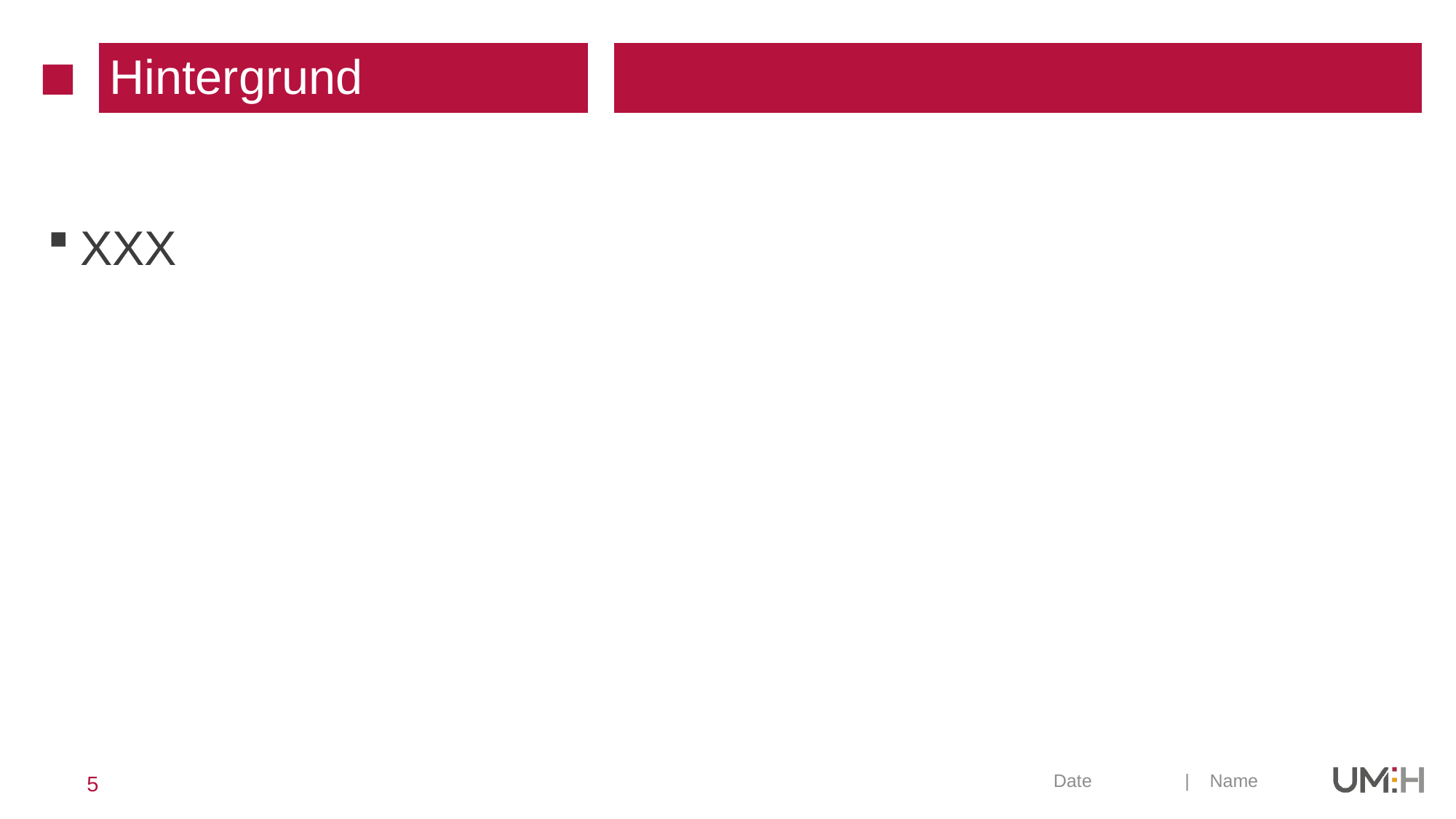

|  | Hintergrund |  |  |
| --- | --- | --- | --- |
#
XXX
5
Date
|    Name